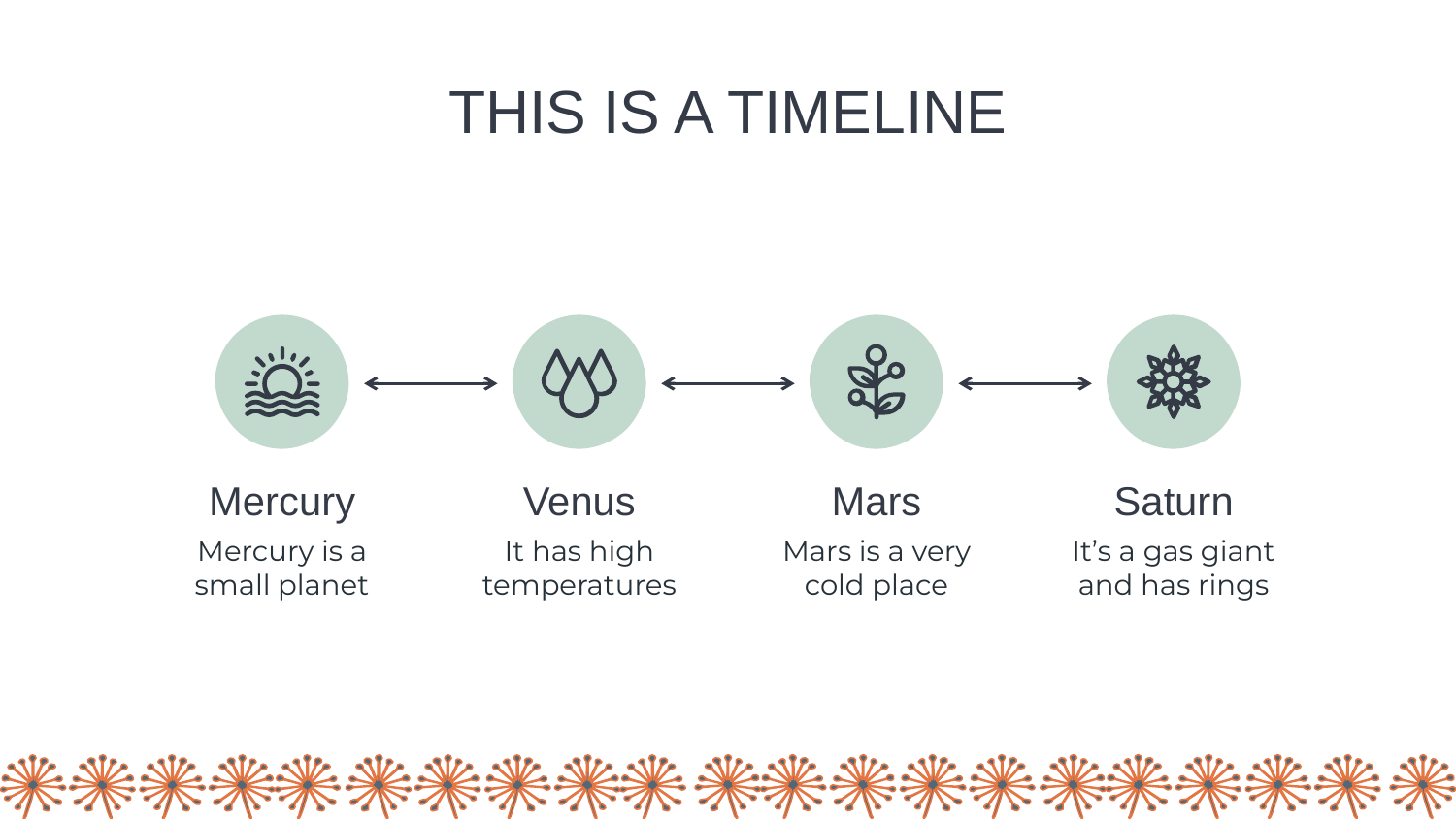

# THIS IS A TIMELINE

Mercury
Venus
Mars
Saturn
Mercury is a small planet
It has high temperatures
Mars is a very cold place
It’s a gas giant and has rings